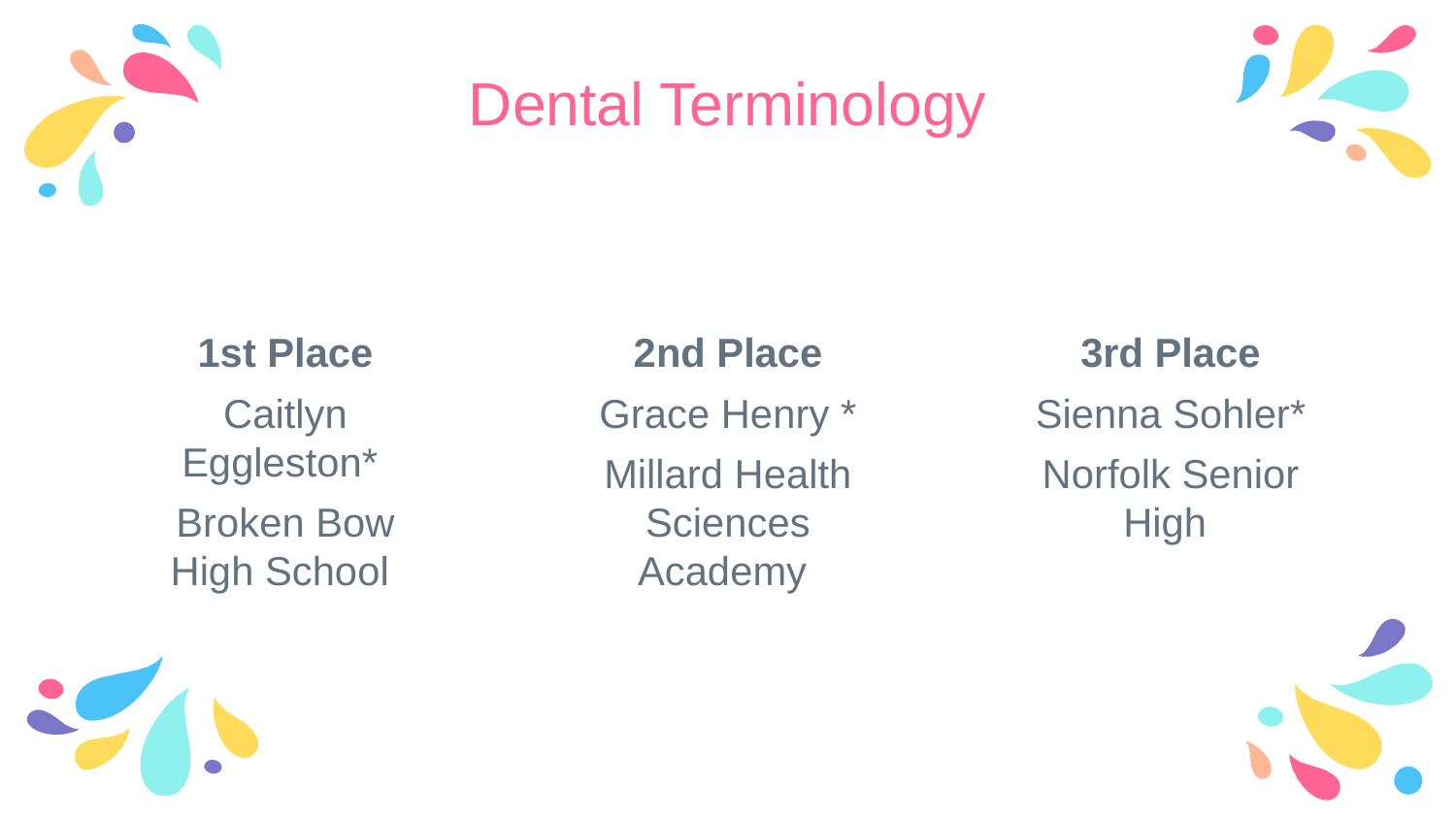

# Dental Terminology
1st Place
Caitlyn Eggleston*
Broken Bow High School
2nd Place
Grace Henry *
Millard Health Sciences Academy
3rd Place
Sienna Sohler*
Norfolk Senior High